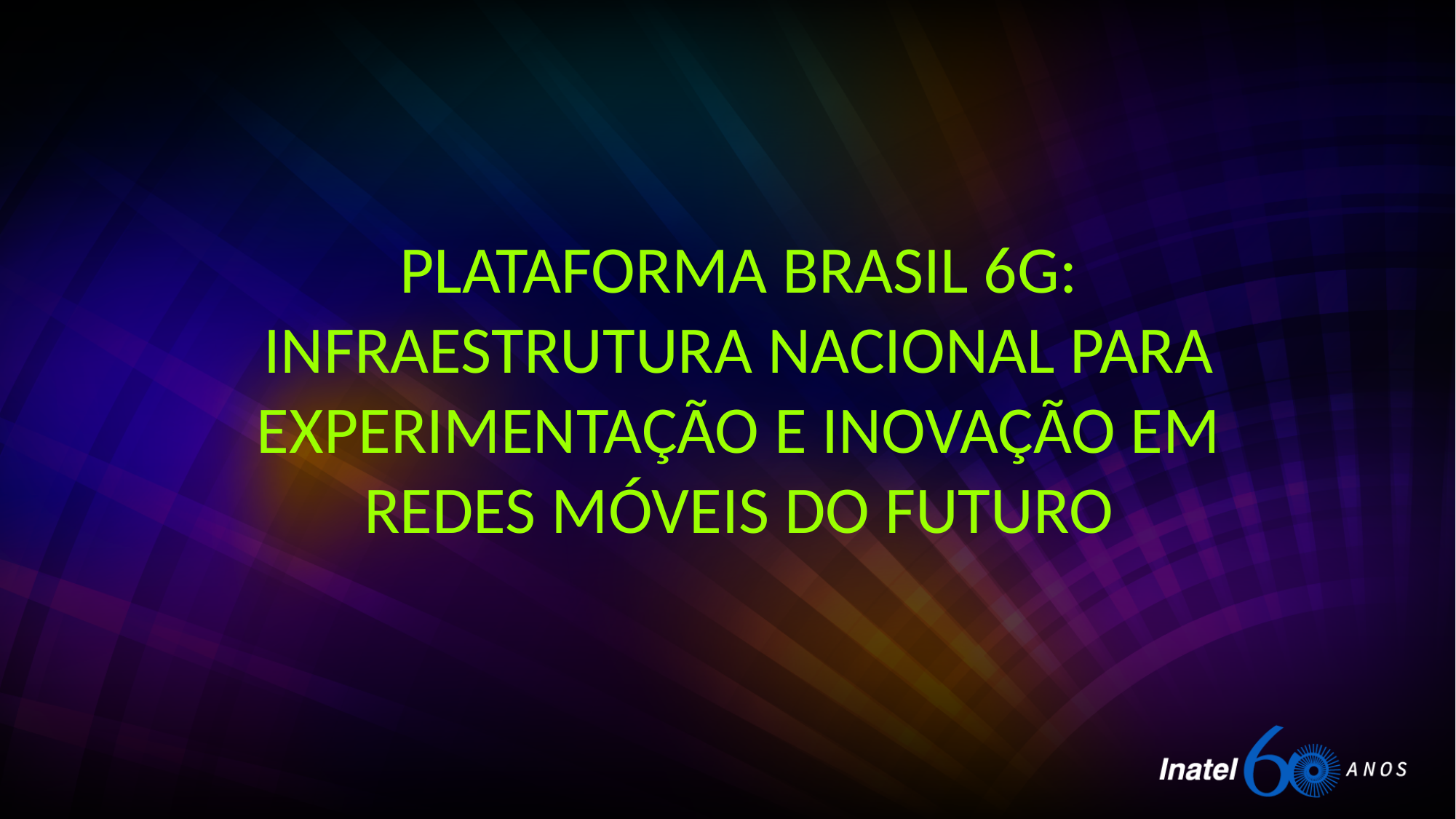

# Plataforma Brasil 6G: infraestrutura nacional para experimentação e inovação em redes mÓveis do futuro